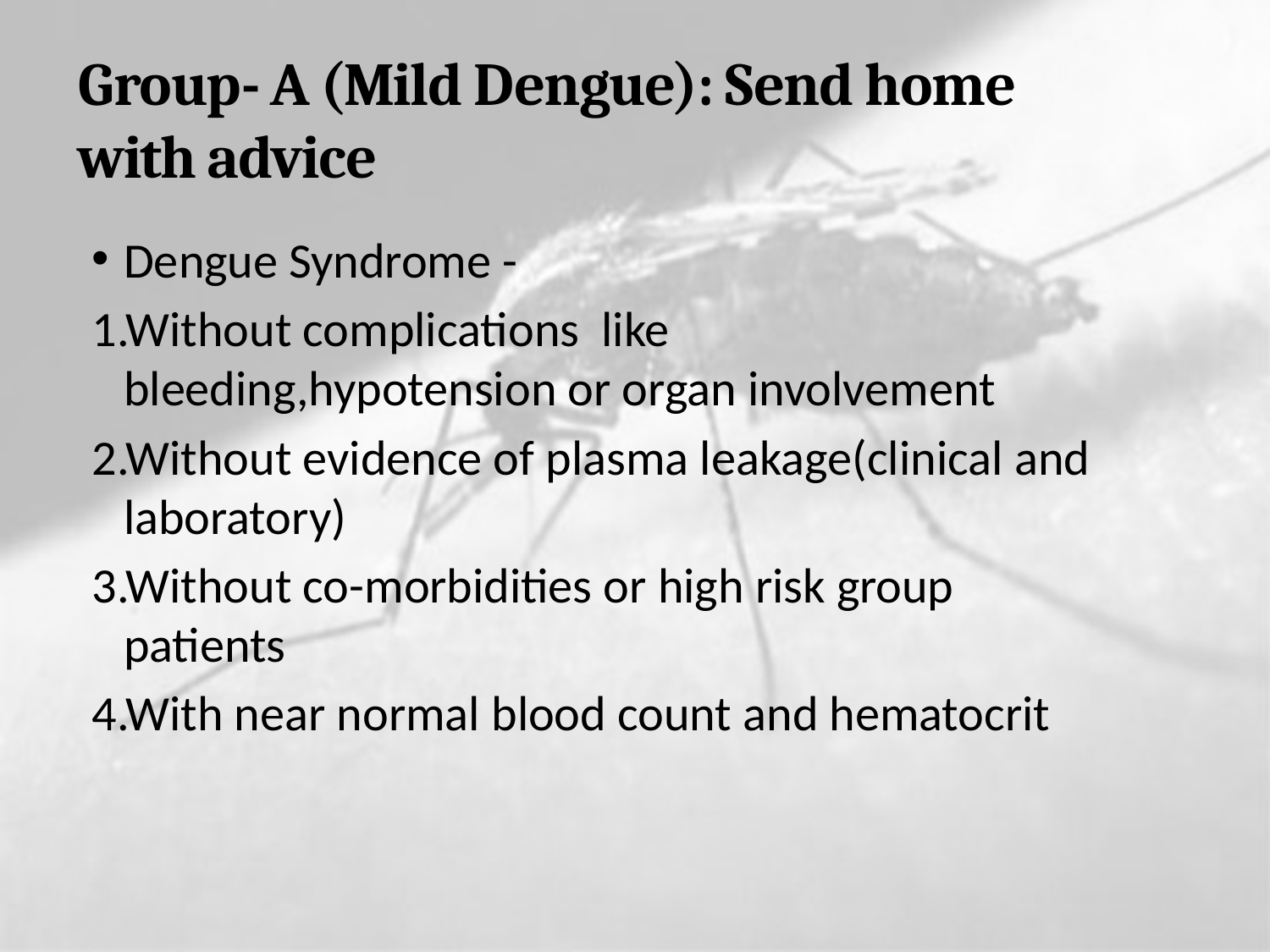

# Group- A (Mild Dengue): Send home with advice
Dengue Syndrome -
1.Without complications  like bleeding,hypotension or organ involvement
2.Without evidence of plasma leakage(clinical and laboratory)
3.Without co-morbidities or high risk group patients
4.With near normal blood count and hematocrit